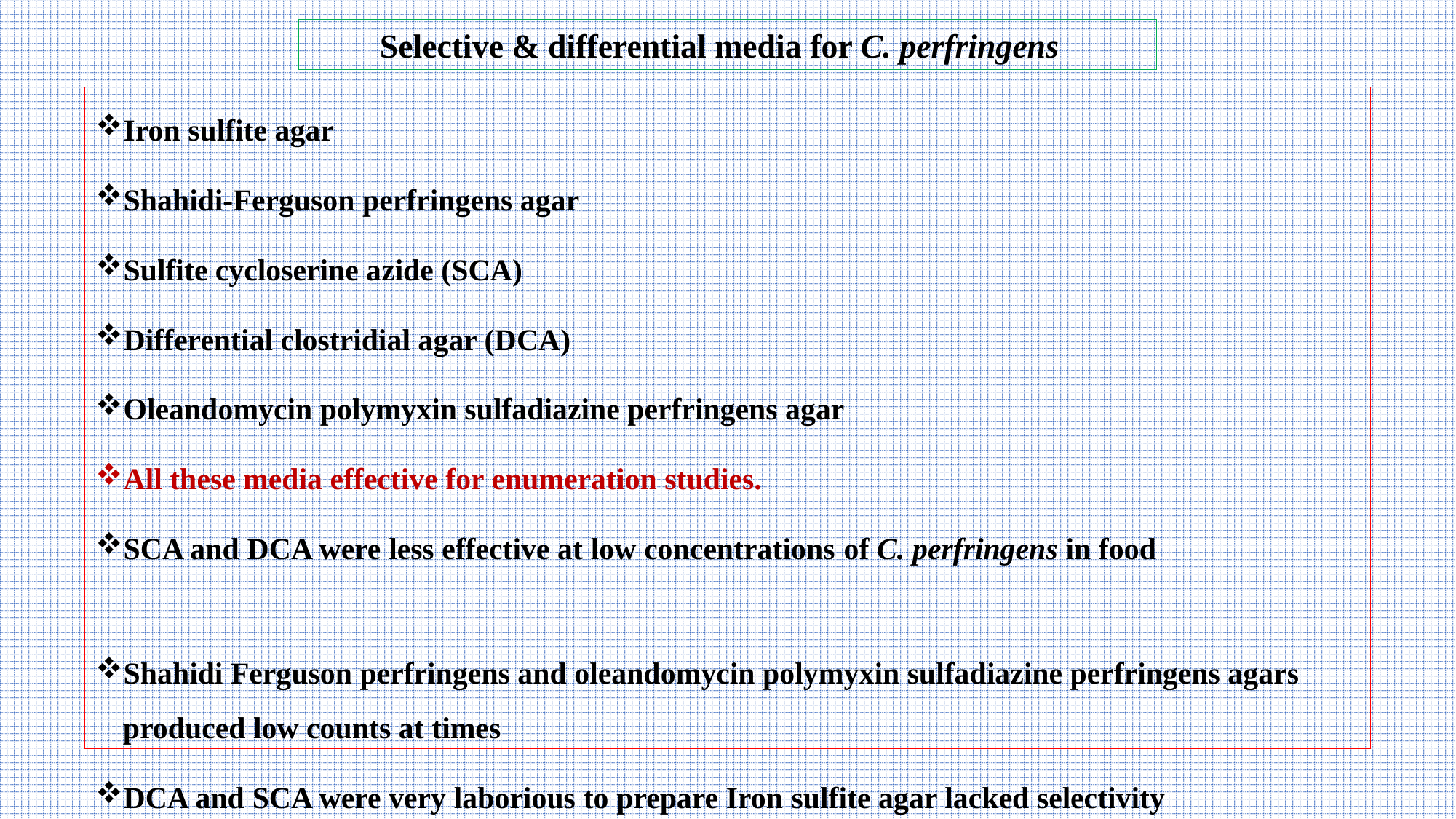

Selective & differential media for C. perfringens
Iron sulfite agar
Shahidi-Ferguson perfringens agar
Sulfite cycloserine azide (SCA)
Differential clostridial agar (DCA)
Oleandomycin polymyxin sulfadiazine perfringens agar
All these media effective for enumeration studies.
SCA and DCA were less effective at low concentrations of C. perfringens in food
Shahidi Ferguson perfringens and oleandomycin polymyxin sulfadiazine perfringens agars produced low counts at times
DCA and SCA were very laborious to prepare Iron sulfite agar lacked selectivity
                                                                                                                                   (de Jong et al., 2003)